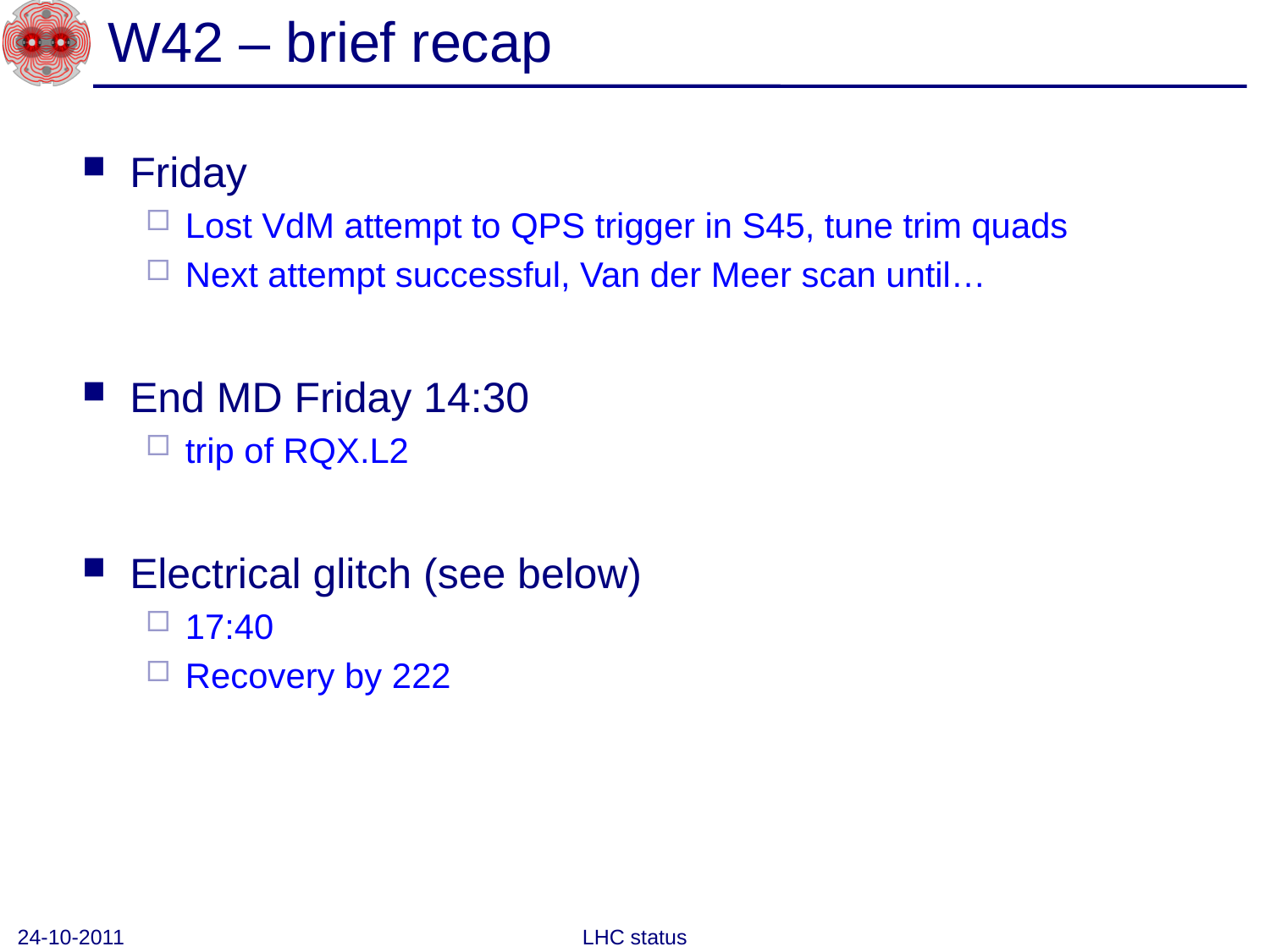

# W42 – brief recap
Friday
Lost VdM attempt to QPS trigger in S45, tune trim quads
Next attempt successful, Van der Meer scan until…

End MD Friday 14:30
trip of RQX.L2

Electrical glitch (see below)
17:40
Recovery by 222

24-10-2011
LHC status